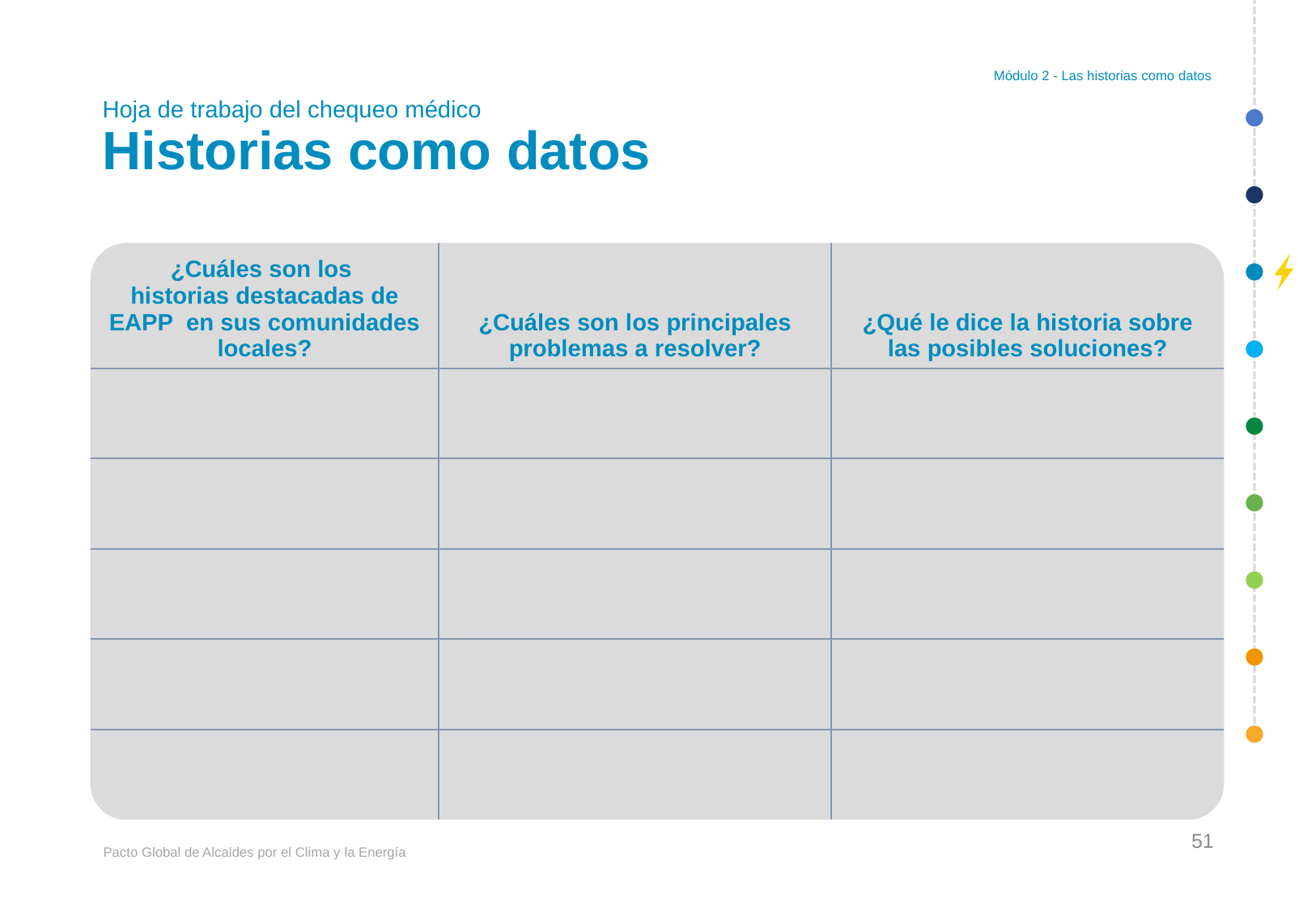

Módulo 2 - Las historias como datos
# Hoja de trabajo del chequeo médico Historias como datos

| ¿Cuáles son los historias destacadas de EAPP en sus comunidades locales? | ¿Cuáles son los principales problemas a resolver? | ¿Qué le dice la historia sobre las posibles soluciones? |
| --- | --- | --- |
|  |  |  |
|  |  |  |
|  |  |  |
|  |  |  |
|  |  |  |

51